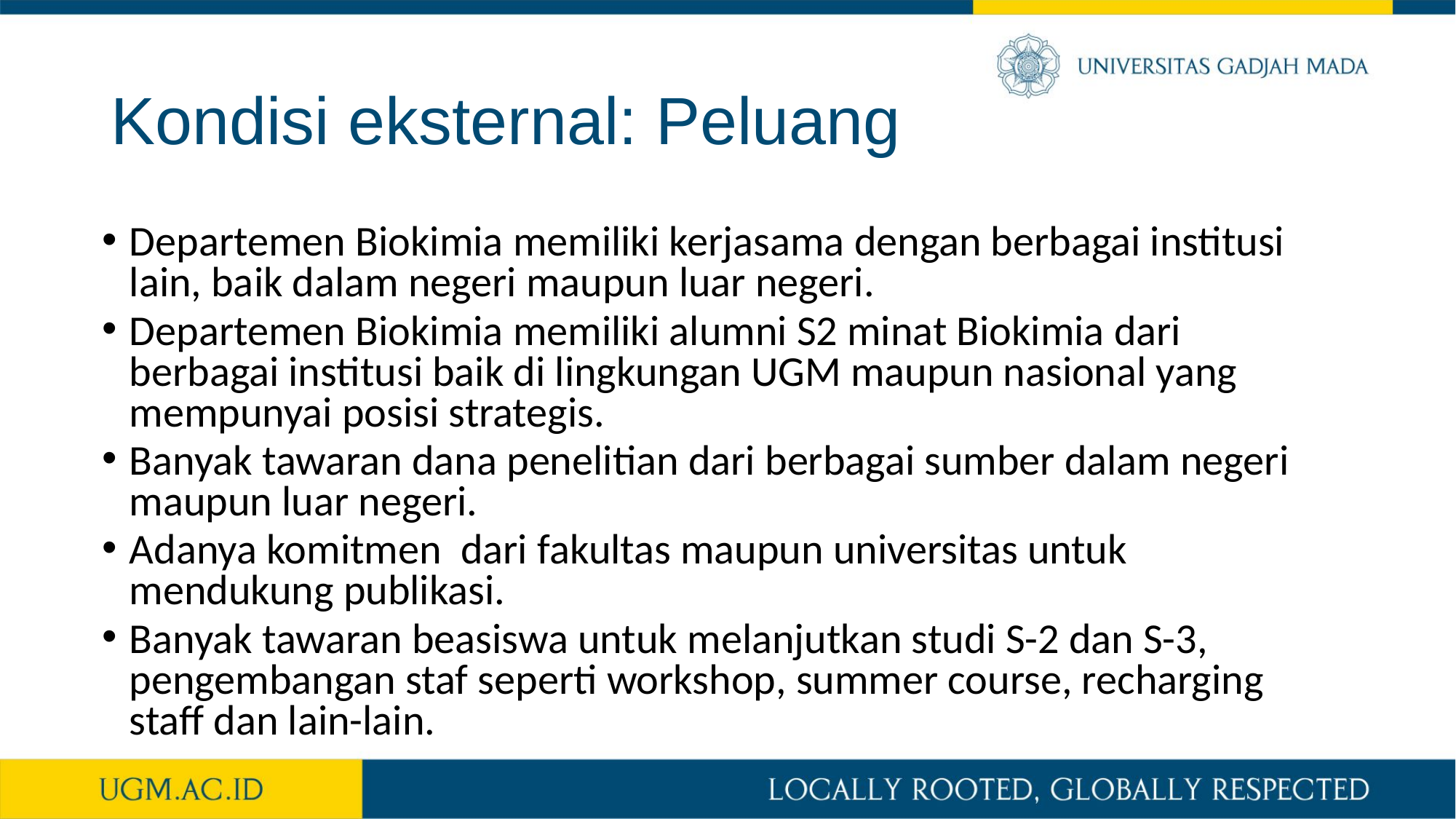

# Kondisi eksternal: Peluang
Departemen Biokimia memiliki kerjasama dengan berbagai institusi lain, baik dalam negeri maupun luar negeri.
Departemen Biokimia memiliki alumni S2 minat Biokimia dari berbagai institusi baik di lingkungan UGM maupun nasional yang mempunyai posisi strategis.
Banyak tawaran dana penelitian dari berbagai sumber dalam negeri maupun luar negeri.
Adanya komitmen  dari fakultas maupun universitas untuk mendukung publikasi.
Banyak tawaran beasiswa untuk melanjutkan studi S-2 dan S-3, pengembangan staf seperti workshop, summer course, recharging staff dan lain-lain.